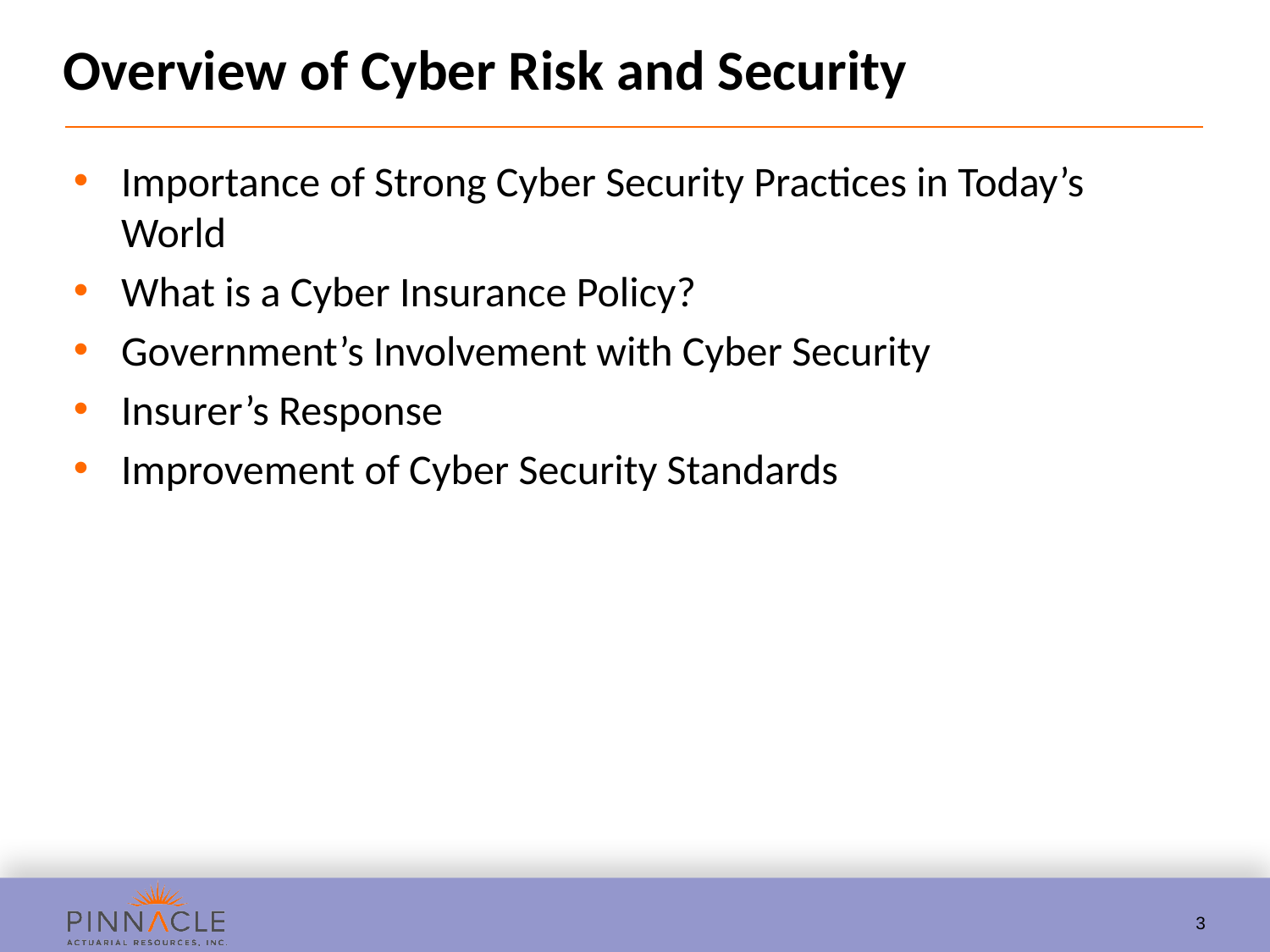

# Overview of Cyber Risk and Security
Importance of Strong Cyber Security Practices in Today’s World
What is a Cyber Insurance Policy?
Government’s Involvement with Cyber Security
Insurer’s Response
Improvement of Cyber Security Standards